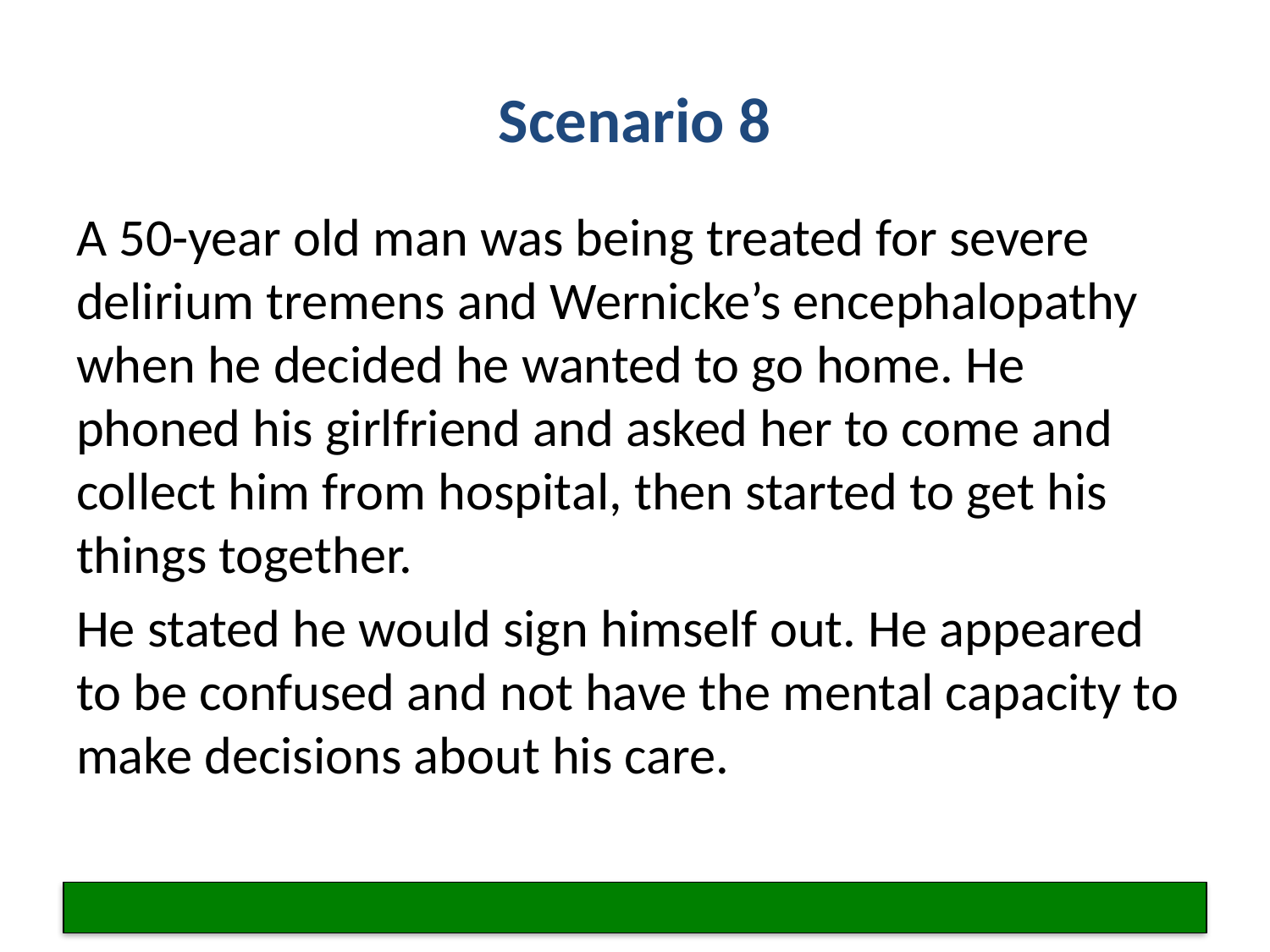

# Scenario 8
A 50-year old man was being treated for severe delirium tremens and Wernicke’s encephalopathy when he decided he wanted to go home. He phoned his girlfriend and asked her to come and collect him from hospital, then started to get his things together.
He stated he would sign himself out. He appeared to be confused and not have the mental capacity to make decisions about his care.